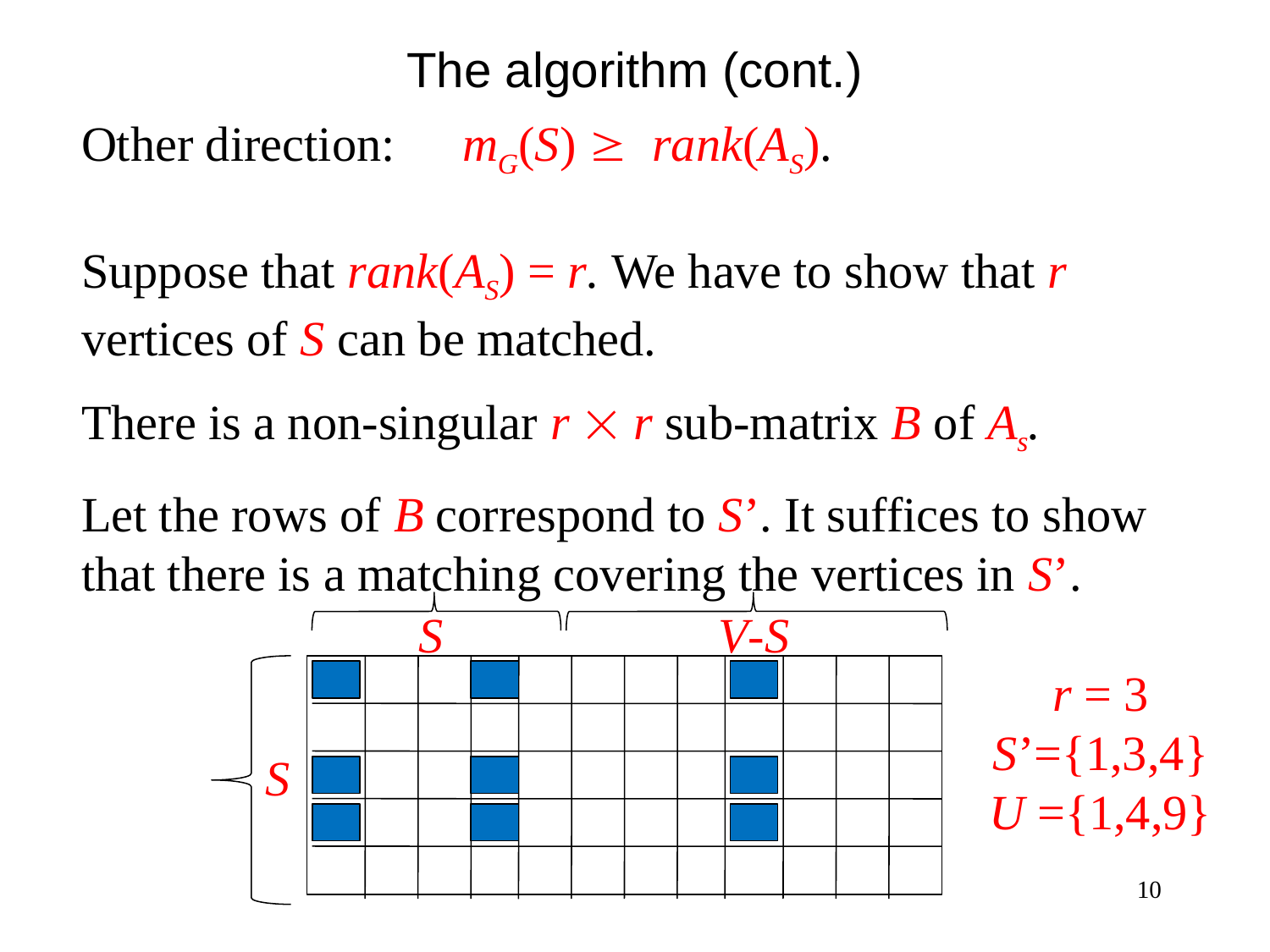

The algorithm (cont.)
Other direction: 	mG(S) ≥  rank(AS).
Suppose that rank(AS) = r. We have to show that r vertices of S can be matched.
There is a non-singular r × r sub-matrix B of As.
Let the rows of B correspond to S’. It suffices to show that there is a matching covering the vertices in S’.

S
V-S

r = 3
S’={1,3,4}
U ={1,4,9}

S

10